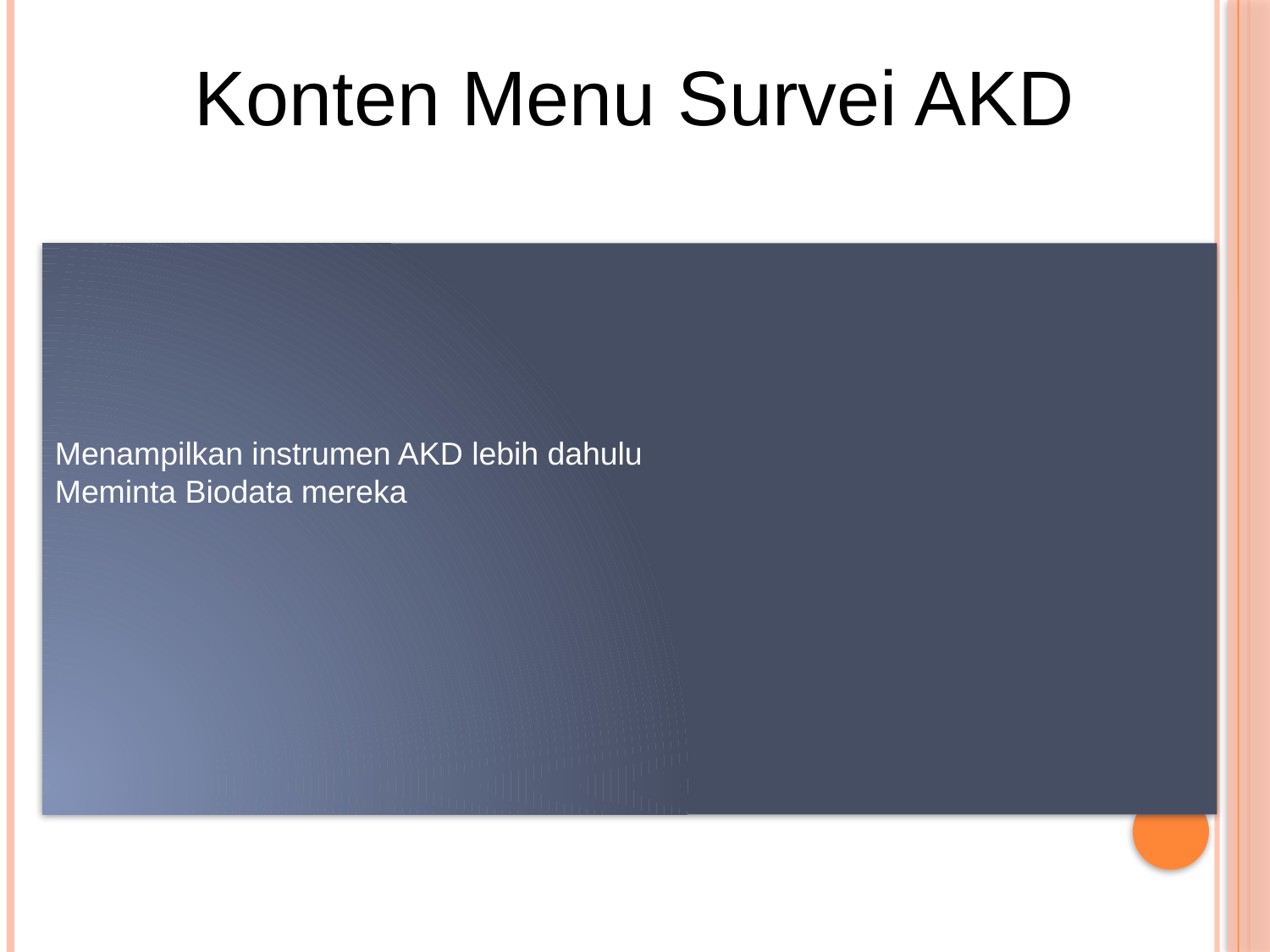

Konten Menu Survei AKD
Menampilkan instrumen AKD lebih dahulu
Meminta Biodata mereka